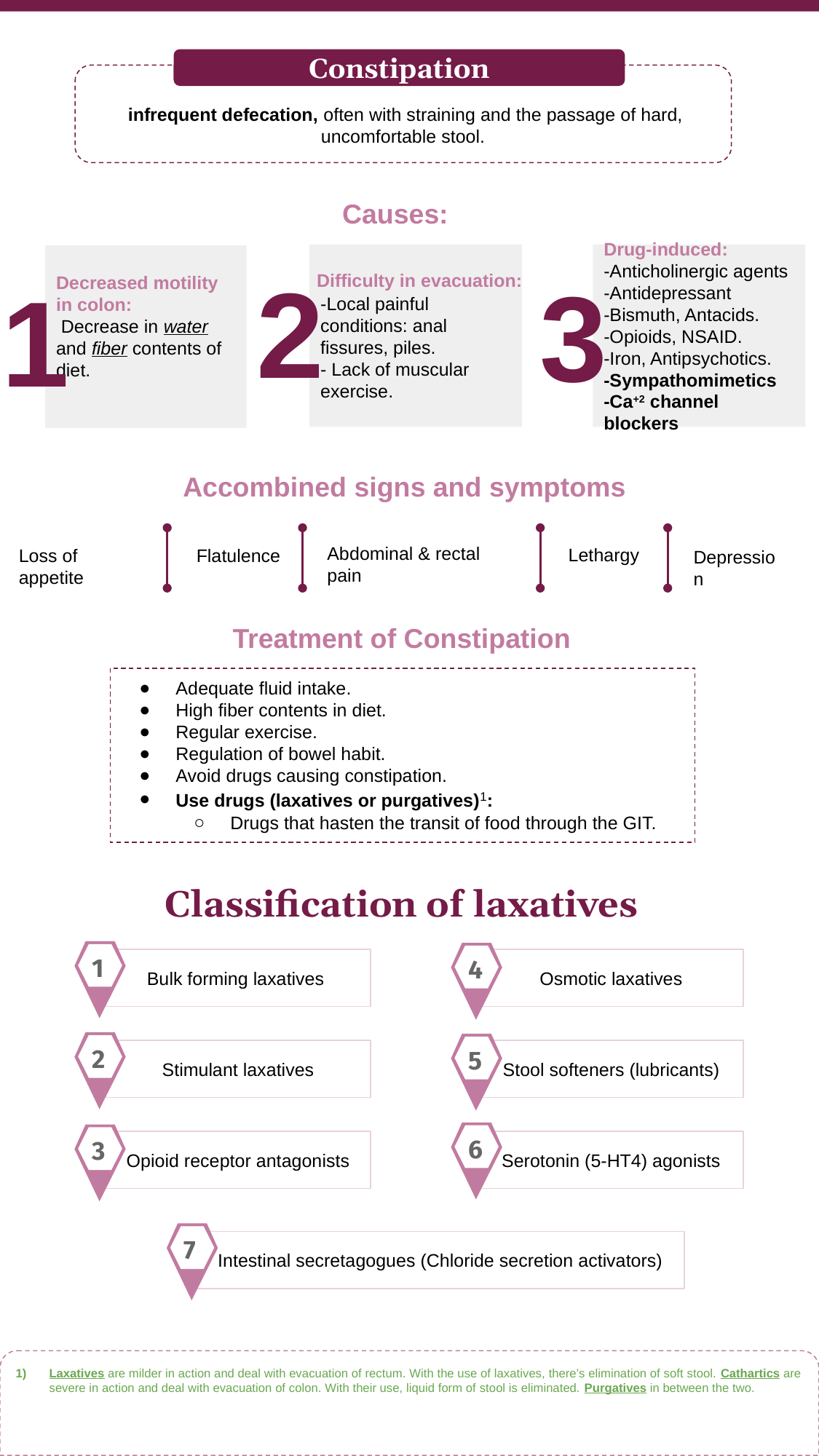

Constipation
 infrequent defecation, often with straining and the passage of hard, uncomfortable stool.
Causes:

-Local painful conditions: anal fissures, piles.
- Lack of muscular exercise.
Drug-induced:
-Anticholinergic agents
-Antidepressant
-Bismuth, Antacids.
-Opioids, NSAID.
-Iron, Antipsychotics.
-Sympathomimetics
-Ca+2 channel blockers
Decreased motility in colon:
 Decrease in water and fiber contents of diet.

2
3
1
Difficulty in evacuation:
Accombined signs and symptoms
Abdominal & rectal pain
Lethargy
Loss of appetite
Flatulence
Depression
Treatment of Constipation
Adequate fluid intake.
High fiber contents in diet.
Regular exercise.
Regulation of bowel habit.
Avoid drugs causing constipation.
Use drugs (laxatives or purgatives)1:
Drugs that hasten the transit of food through the GIT.
Classification of laxatives

1

4
Bulk forming laxatives
Osmotic laxatives

2

5
Stimulant laxatives
Stool softeners (lubricants)

6

3
Opioid receptor antagonists
Serotonin (5-HT4) agonists

7
Intestinal secretagogues (Chloride secretion activators)
Laxatives are milder in action and deal with evacuation of rectum. With the use of laxatives, there’s elimination of soft stool. Cathartics are severe in action and deal with evacuation of colon. With their use, liquid form of stool is eliminated. Purgatives in between the two.